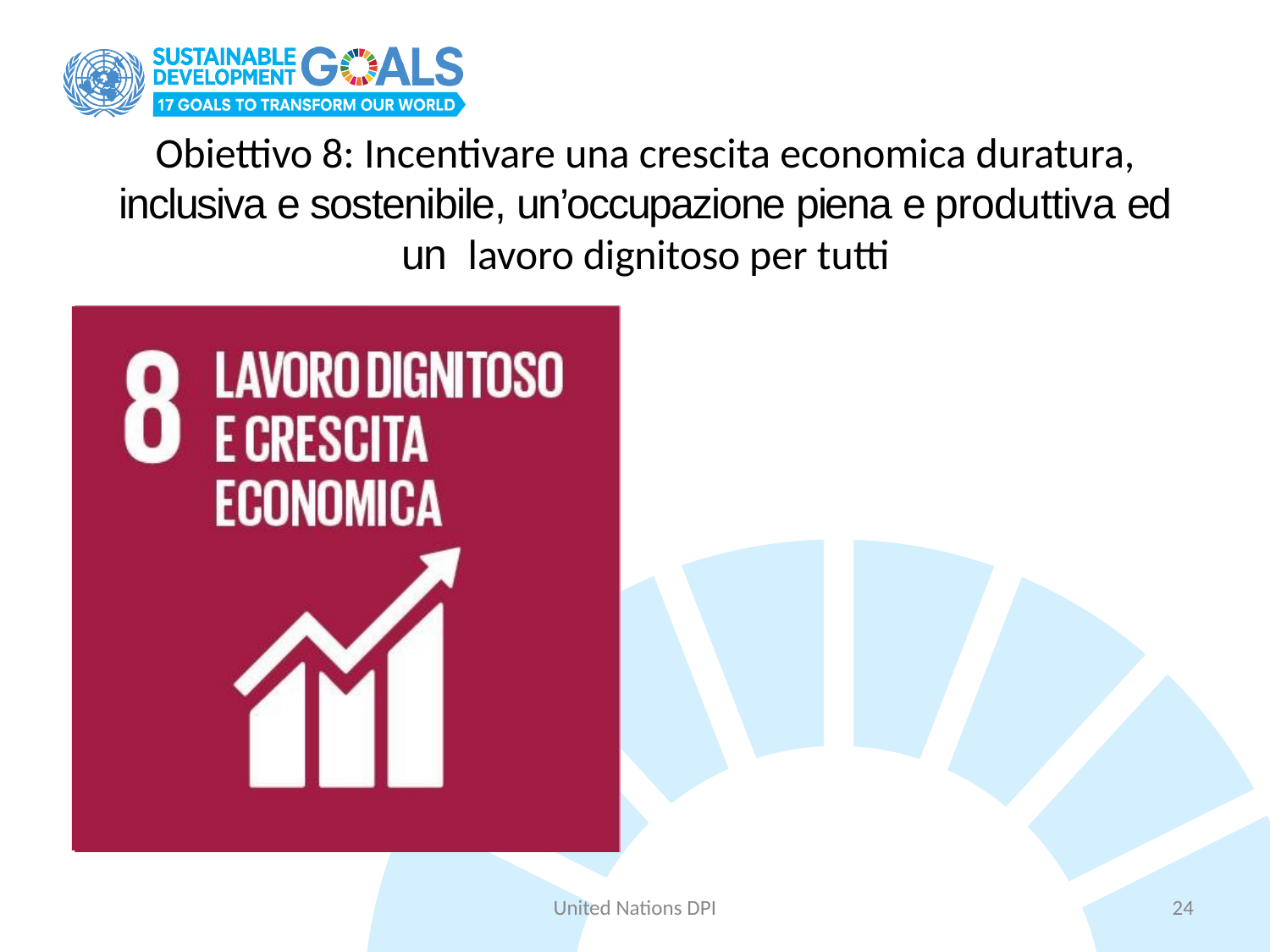

# Obiettivo 8: Incentivare una crescita economica duratura,
inclusiva e sostenibile, un’occupazione piena e produttiva ed un  lavoro dignitoso per tutti

United Nations DPI
24